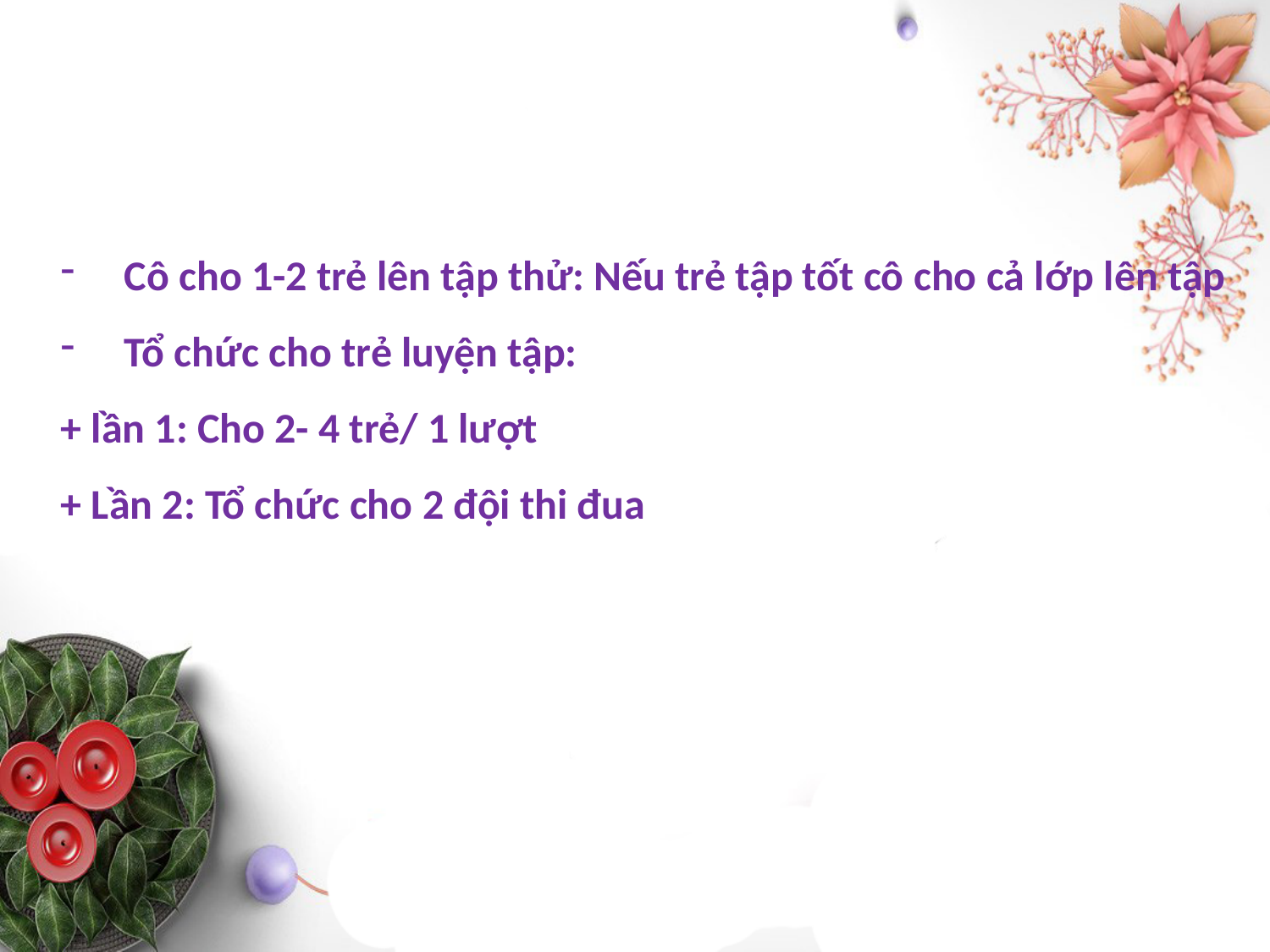

Cô cho 1-2 trẻ lên tập thử: Nếu trẻ tập tốt cô cho cả lớp lên tập
Tổ chức cho trẻ luyện tập:
+ lần 1: Cho 2- 4 trẻ/ 1 lượt
+ Lần 2: Tổ chức cho 2 đội thi đua